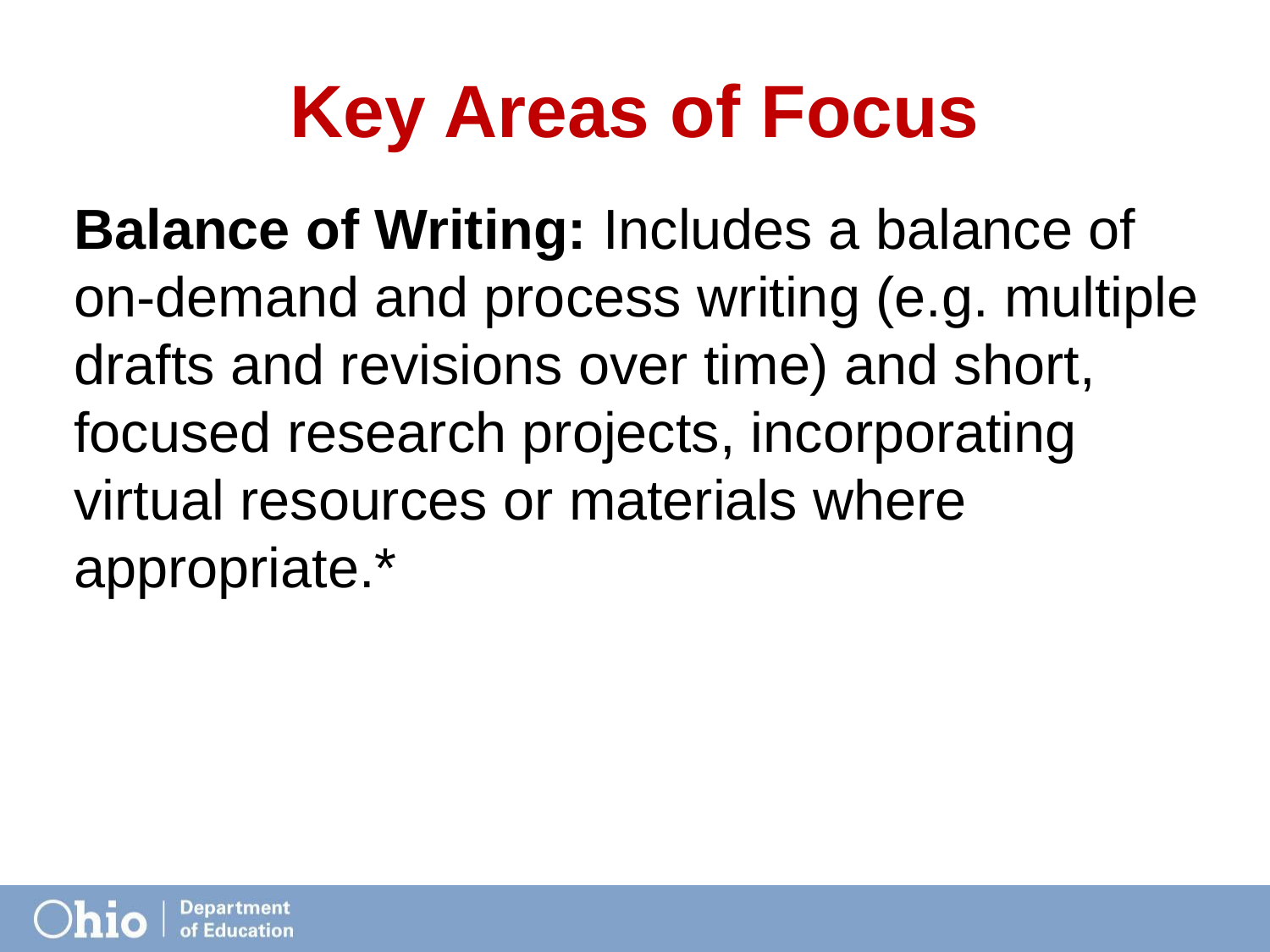

# Key Areas of Focus
Balance of Writing: Includes a balance of on-demand and process writing (e.g. multiple drafts and revisions over time) and short, focused research projects, incorporating virtual resources or materials where appropriate.*